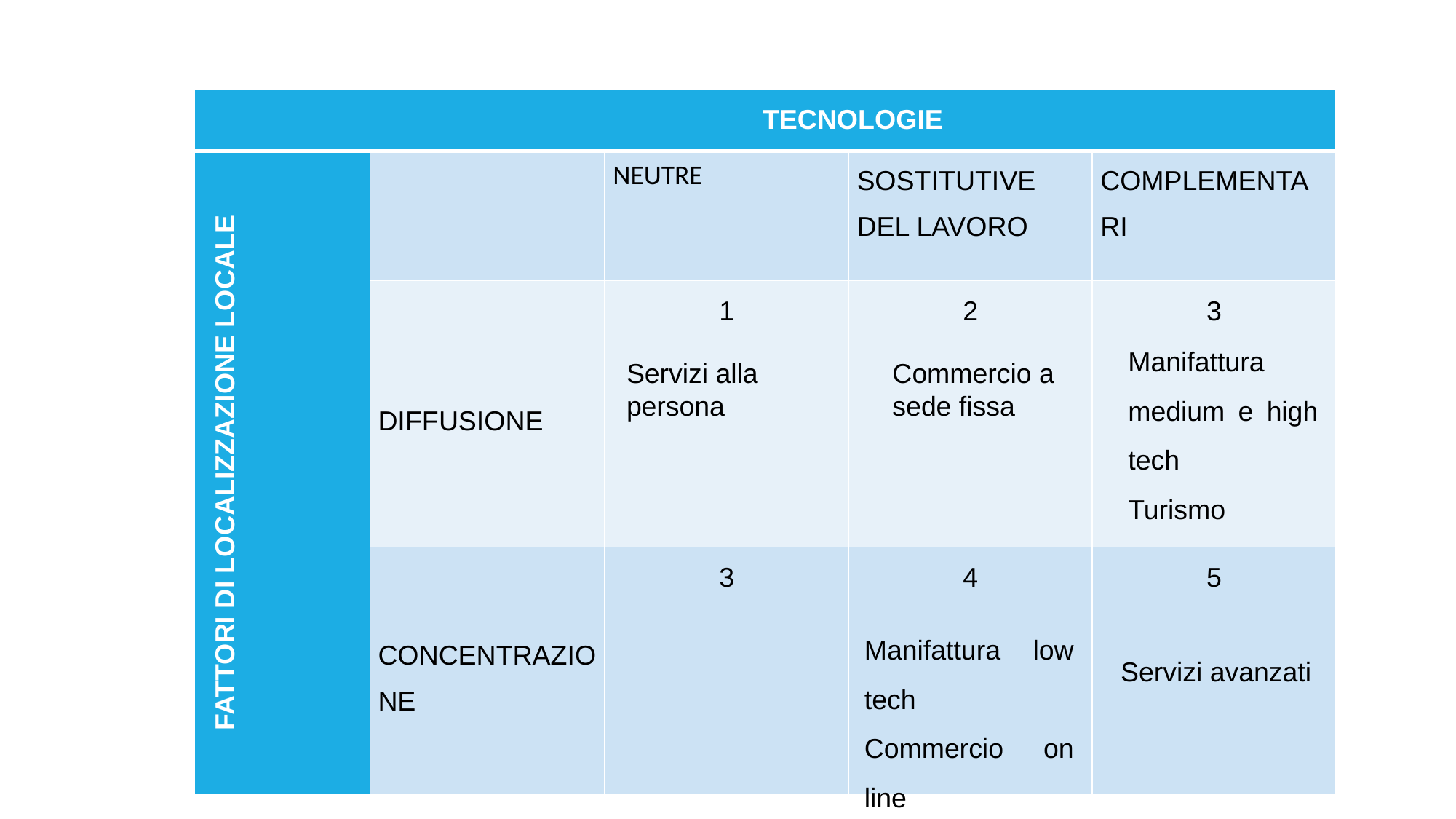

|  | TECNOLOGIE |  |  |  |
| --- | --- | --- | --- | --- |
| FATTORI DI LOCALIZZAZIONE LOCALE |  | NEUTRE | SOSTITUTIVE DEL LAVORO | COMPLEMENTARI |
|  | DIFFUSIONE | 1 | 2 | 3 |
|  | CONCENTRAZIONE | 3 | 4 | 5 |
Manifattura medium e high tech
Turismo
Servizi alla persona
Commercio a sede fissa
Manifattura low tech
Commercio on line
Servizi avanzati
33